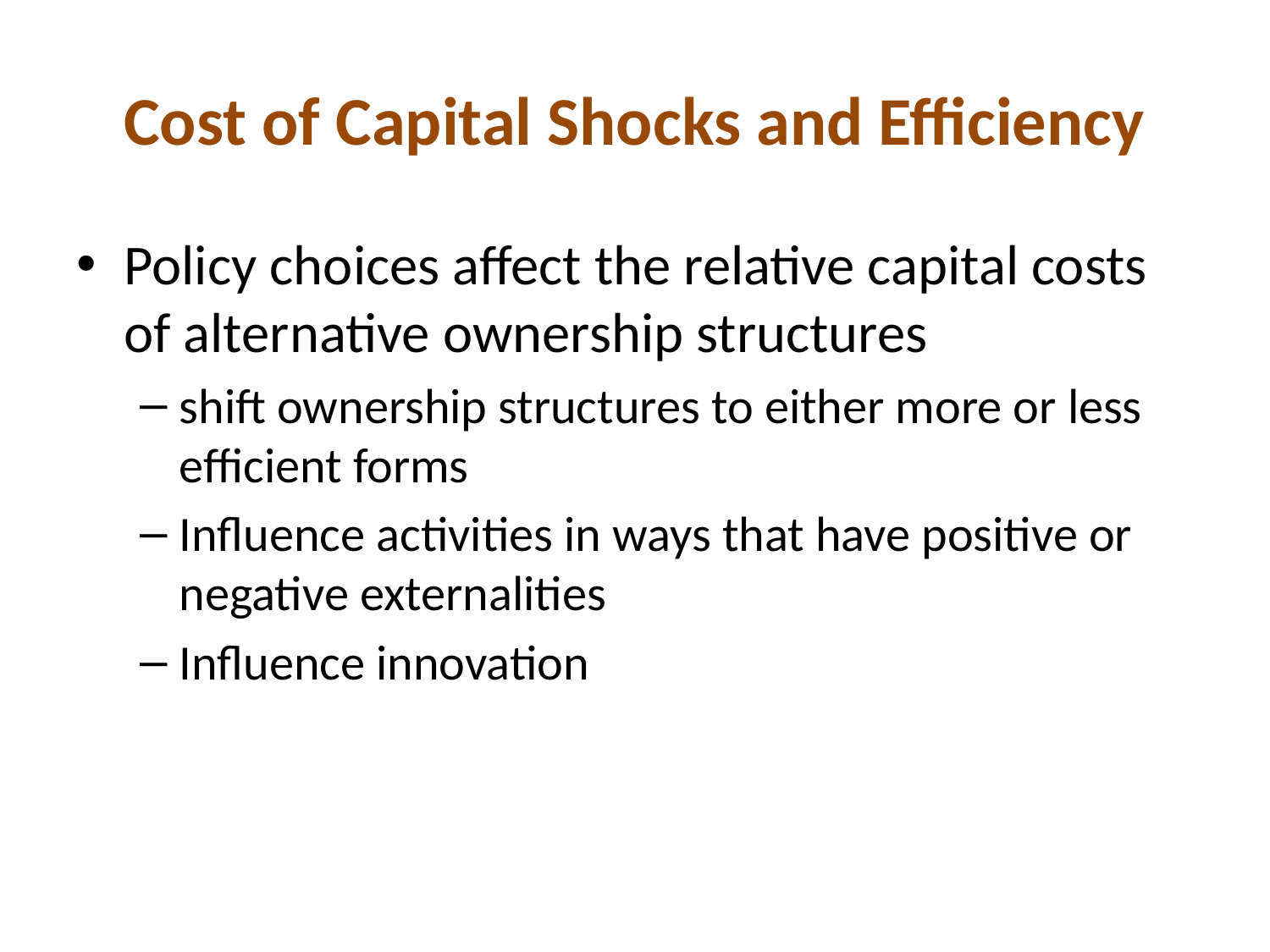

# Cost of Capital Shocks and Efficiency
Policy choices affect the relative capital costs of alternative ownership structures
shift ownership structures to either more or less  efficient forms
Influence activities in ways that have positive or negative externalities
Influence innovation